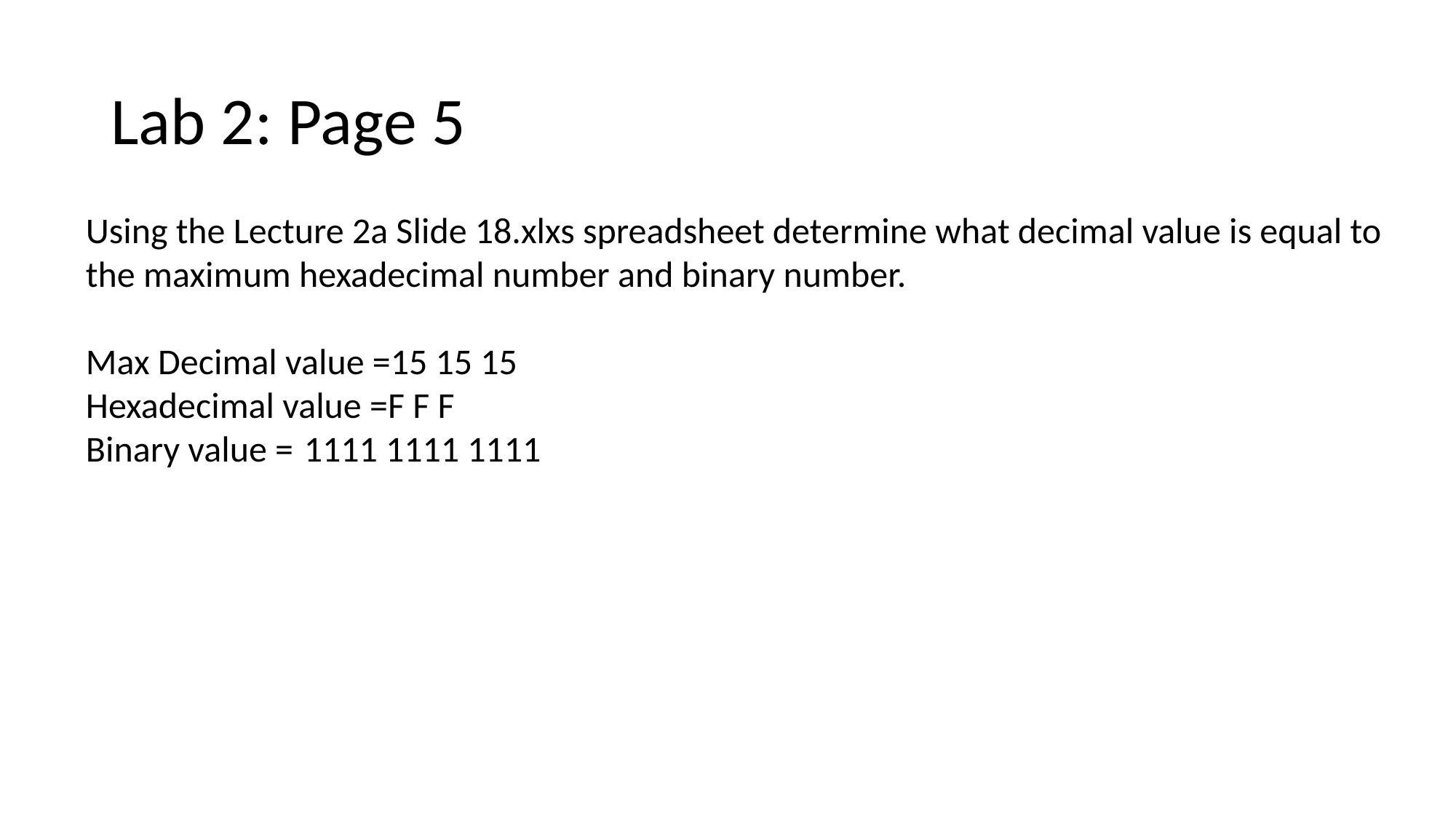

# Lab 2: Page 5
Using the Lecture 2a Slide 18.xlxs spreadsheet determine what decimal value is equal to the maximum hexadecimal number and binary number.

Max Decimal value =15 15 15
Hexadecimal value =F F F
Binary value =	1111 1111 1111